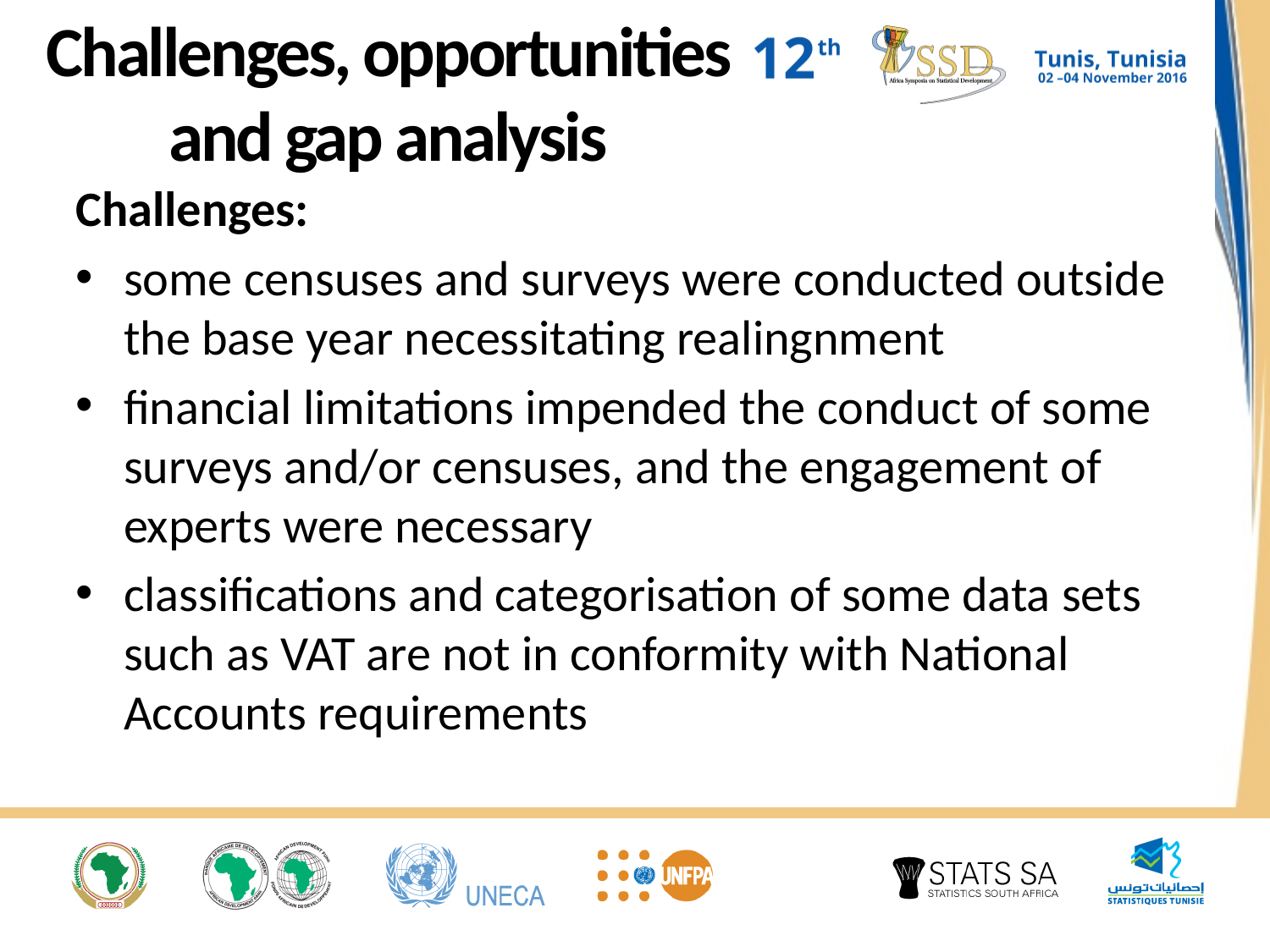

# Challenges, opportunities and gap analysis
Challenges:
some censuses and surveys were conducted outside the base year necessitating realingnment
financial limitations impended the conduct of some surveys and/or censuses, and the engagement of experts were necessary
classifications and categorisation of some data sets such as VAT are not in conformity with National Accounts requirements